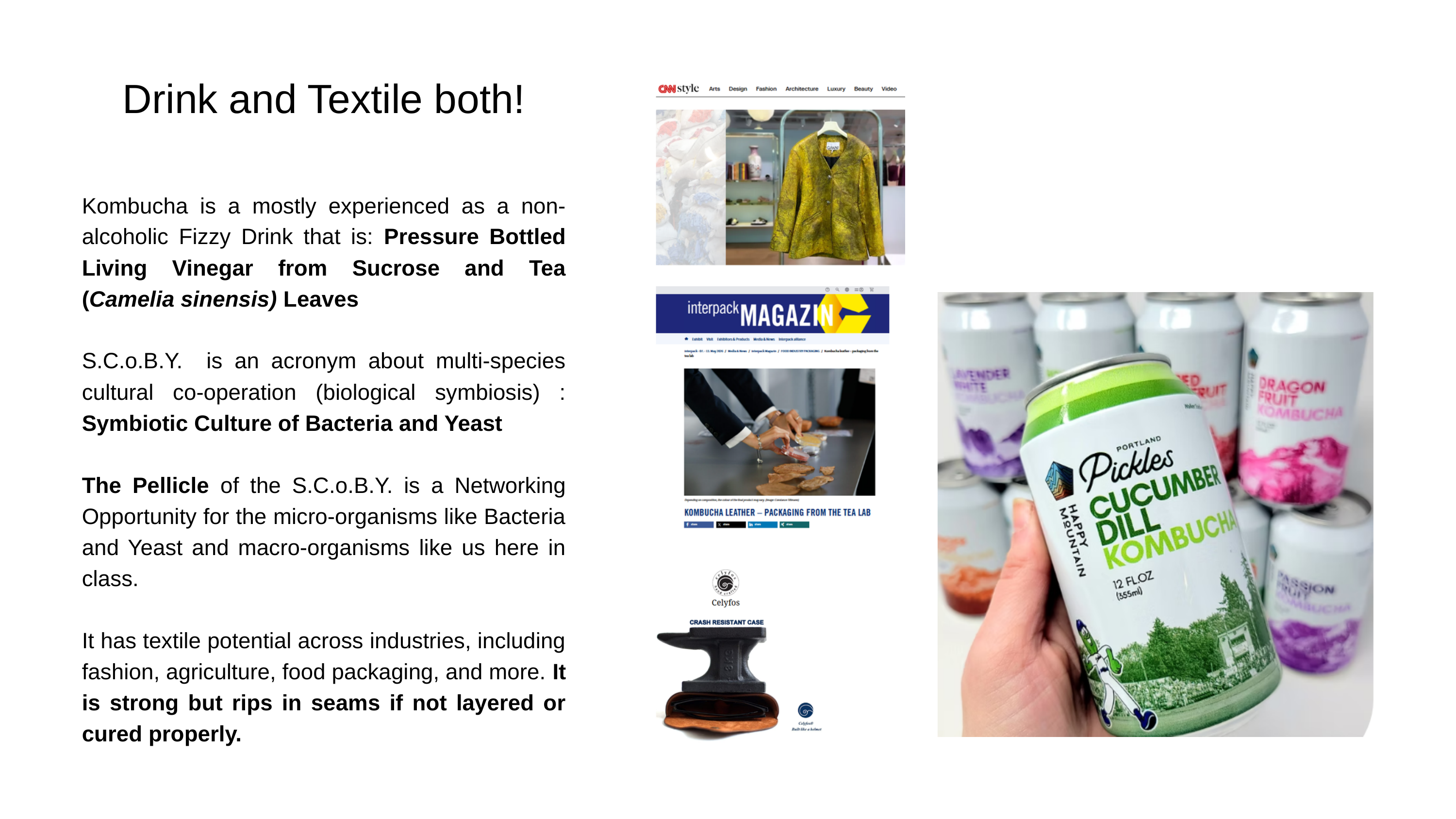

Drink and Textile both!

Kombucha is a mostly experienced as a non-alcoholic Fizzy Drink that is: Pressure Bottled Living Vinegar from Sucrose and Tea (Camelia sinensis) Leaves

S.C.o.B.Y.  is an acronym about multi-species cultural co-operation (biological symbiosis) : Symbiotic Culture of Bacteria and Yeast

The Pellicle of the S.C.o.B.Y. is a Networking Opportunity for the micro-organisms like Bacteria and Yeast and macro-organisms like us here in class.

It has textile potential across industries, including fashion, agriculture, food packaging, and more. It is strong but rips in seams if not layered or cured properly.